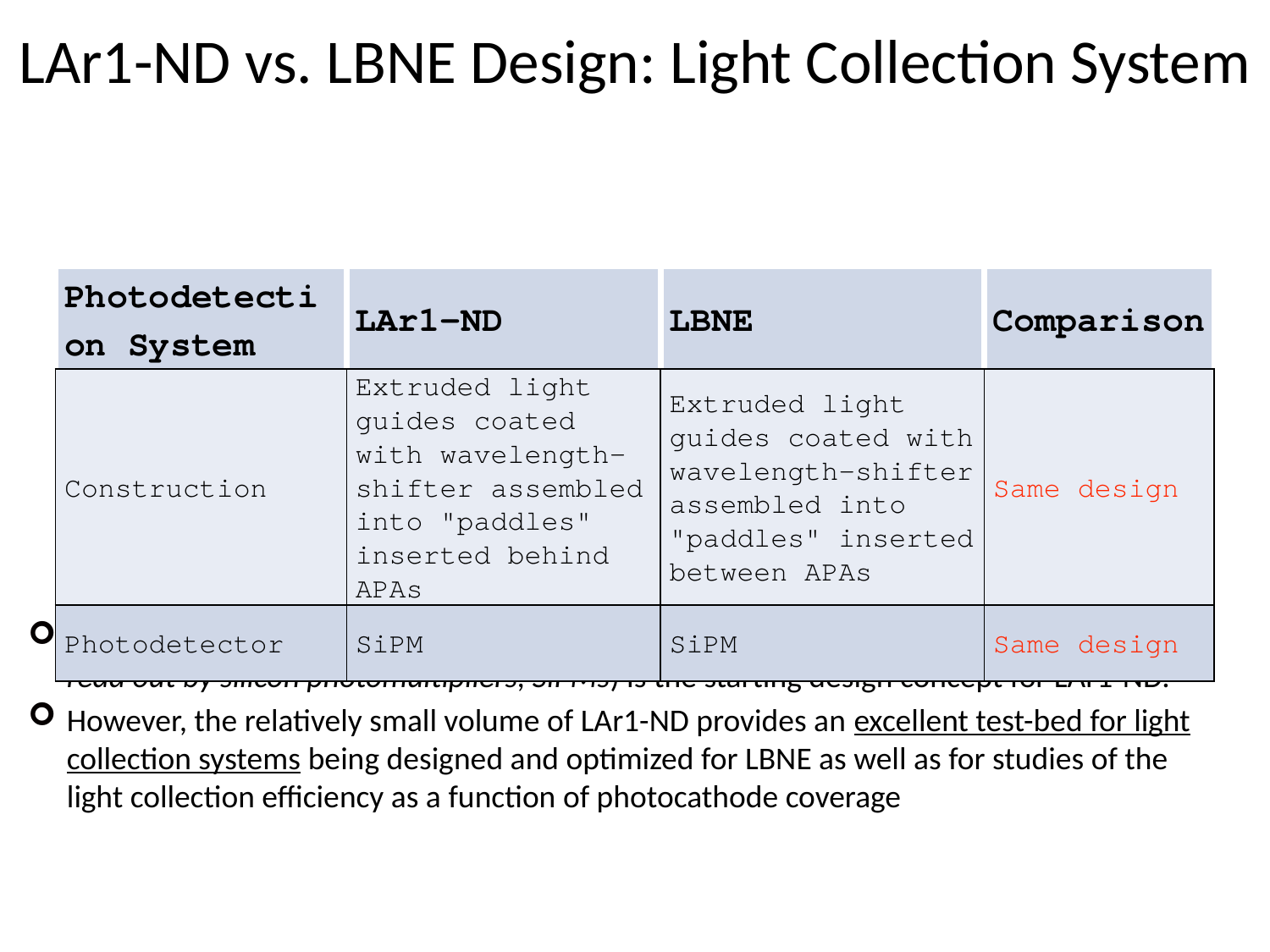

LAr1-ND vs. LBNE Design: Light Collection System

A compact light-guide-based system like what has been proposed for LBNE (acrylic bars read out by silicon photomultipliers, SiPMs) is the starting design concept for LAr1-ND.
However, the relatively small volume of LAr1-ND provides an excellent test-bed for light collection systems being designed and optimized for LBNE as well as for studies of the light collection efficiency as a function of photocathode coverage
| Photodetection System | LAr1-ND | LBNE | Comparison |
| --- | --- | --- | --- |
| Construction | Extruded light guides coated with wavelength-shifter assembled into "paddles" inserted behind APAs | Extruded light guides coated with wavelength-shifter assembled into "paddles" inserted between APAs | Same design |
| Photodetector | SiPM | SiPM | Same design |
19